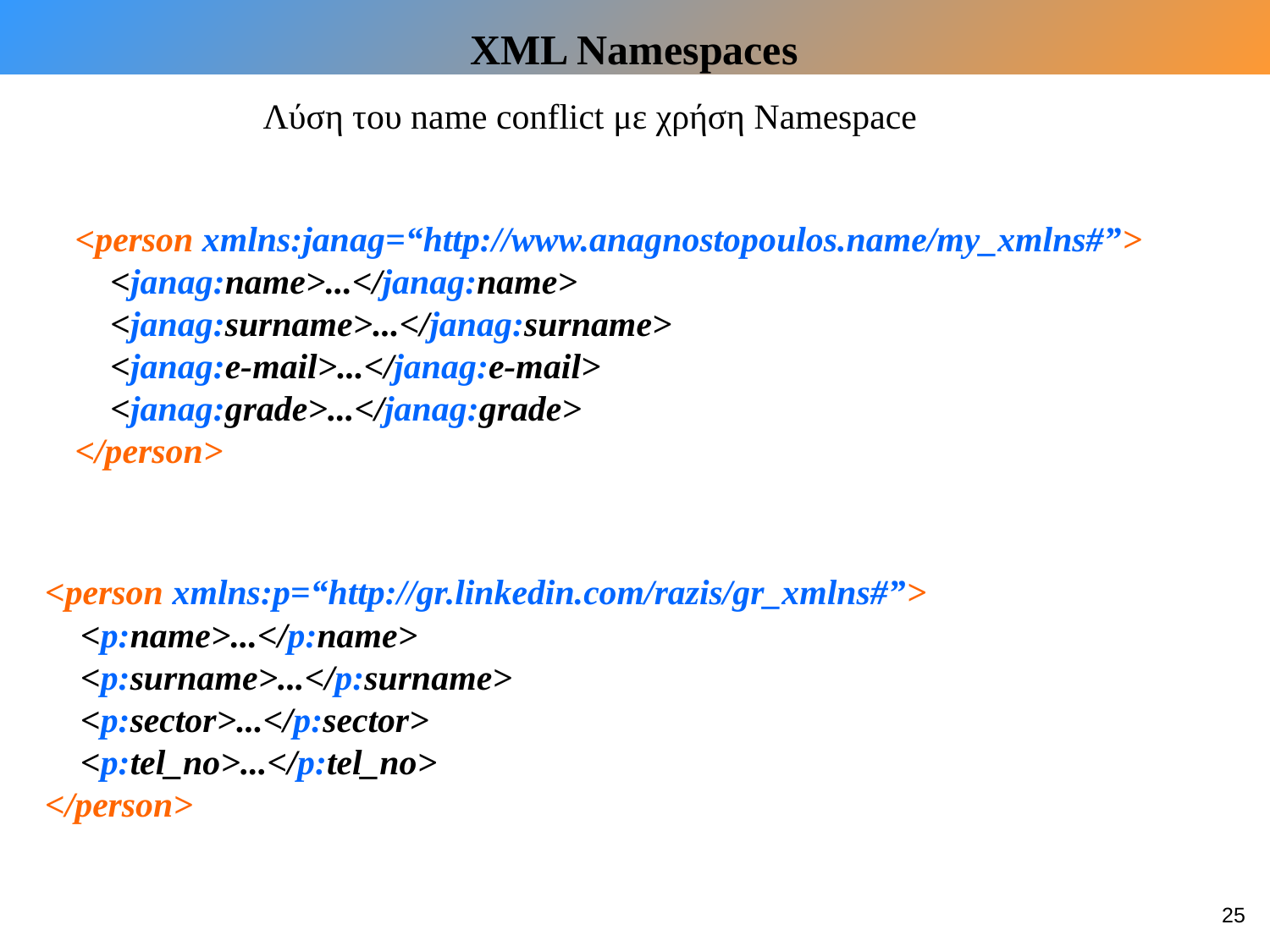

XML Namespaces
Λύση του name conflict με χρήση Namespace
<person xmlns:janag=“http://www.anagnostopoulos.name/my_xmlns#”>
    <janag:name>...</janag:name>
    <janag:surname>...</janag:surname>
    <janag:e-mail>...</janag:e-mail>
    <janag:grade>...</janag:grade>
</person>
<person xmlns:p=“http://gr.linkedin.com/razis/gr_xmlns#”>
    <p:name>...</p:name>
    <p:surname>...</p:surname>
    <p:sector>...</p:sector>
    <p:tel_no>...</p:tel_no>
</person>
25